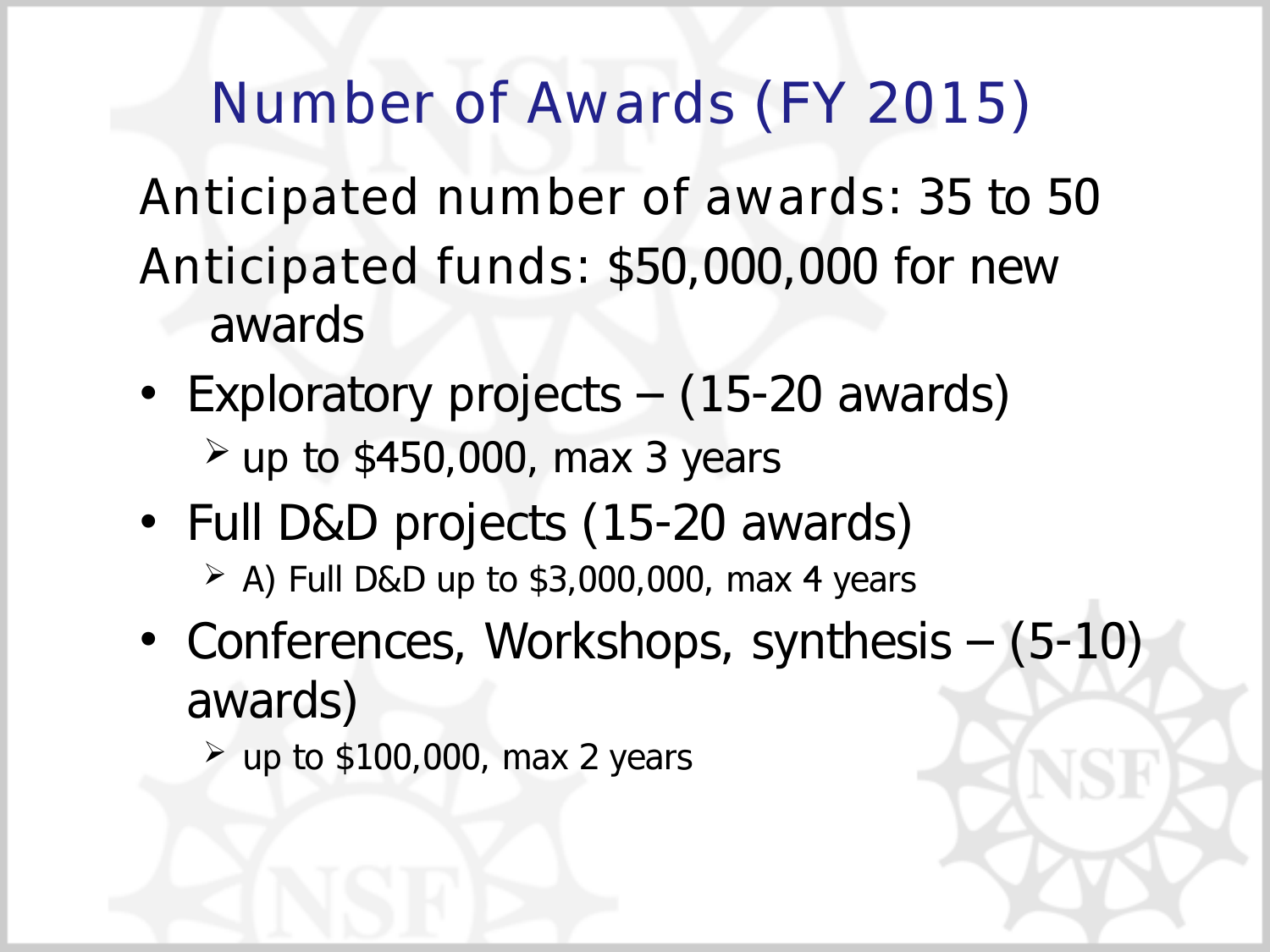

# Number of Awards (FY 2015)
Anticipated number of awards: 35 to 50
Anticipated funds: $50,000,000 for new awards
Exploratory projects – (15-20 awards)
up to $450,000, max 3 years
Full D&D projects (15-20 awards)
A) Full D&D up to $3,000,000, max 4 years
Conferences, Workshops, synthesis – (5-10) awards)
up to $100,000, max 2 years